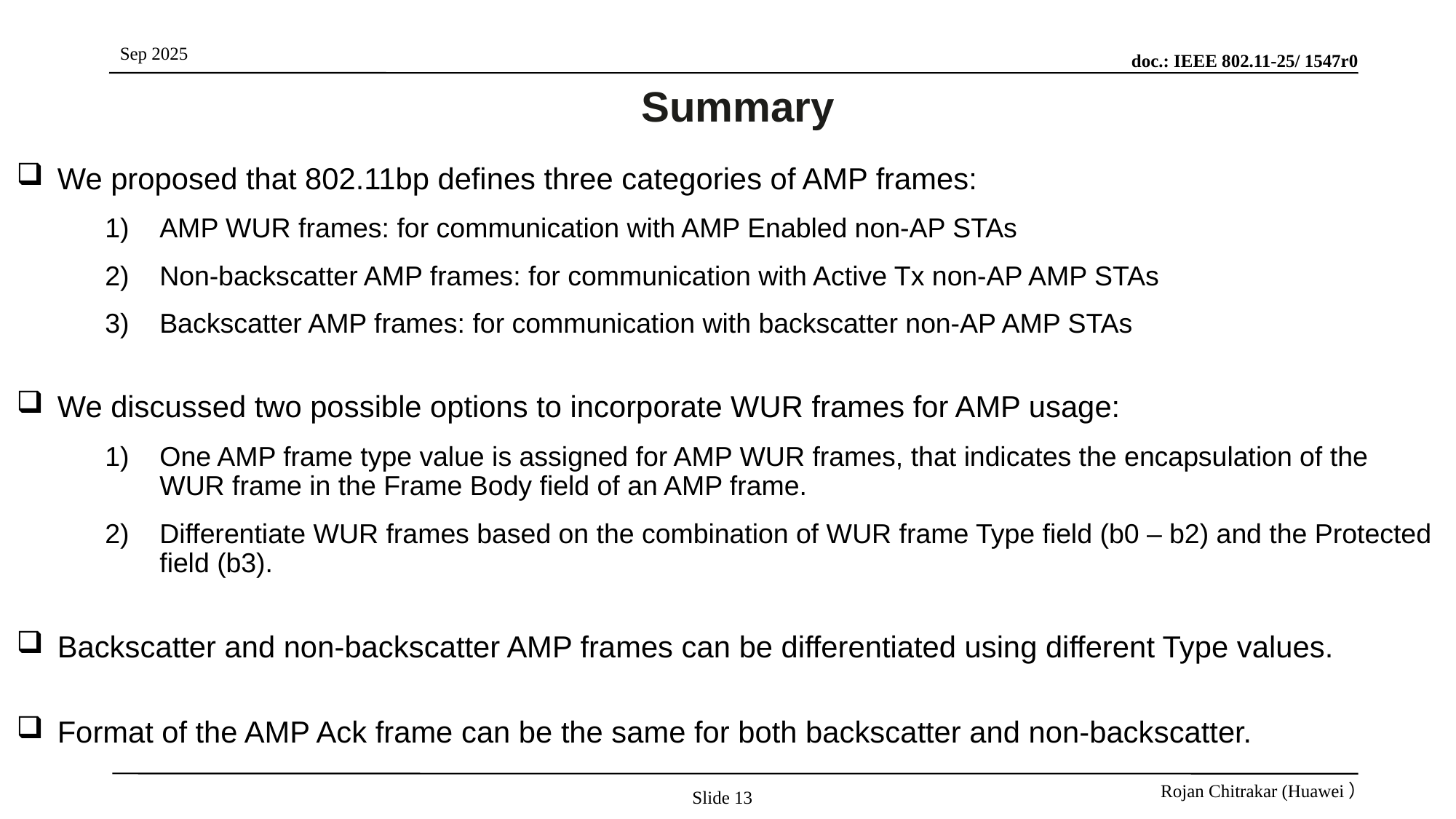

# Summary
We proposed that 802.11bp defines three categories of AMP frames:
AMP WUR frames: for communication with AMP Enabled non-AP STAs
Non-backscatter AMP frames: for communication with Active Tx non-AP AMP STAs
Backscatter AMP frames: for communication with backscatter non-AP AMP STAs

We discussed two possible options to incorporate WUR frames for AMP usage:
One AMP frame type value is assigned for AMP WUR frames, that indicates the encapsulation of the WUR frame in the Frame Body field of an AMP frame.
Differentiate WUR frames based on the combination of WUR frame Type field (b0 – b2) and the Protected field (b3).

Backscatter and non-backscatter AMP frames can be differentiated using different Type values.

Format of the AMP Ack frame can be the same for both backscatter and non-backscatter.
Slide 13